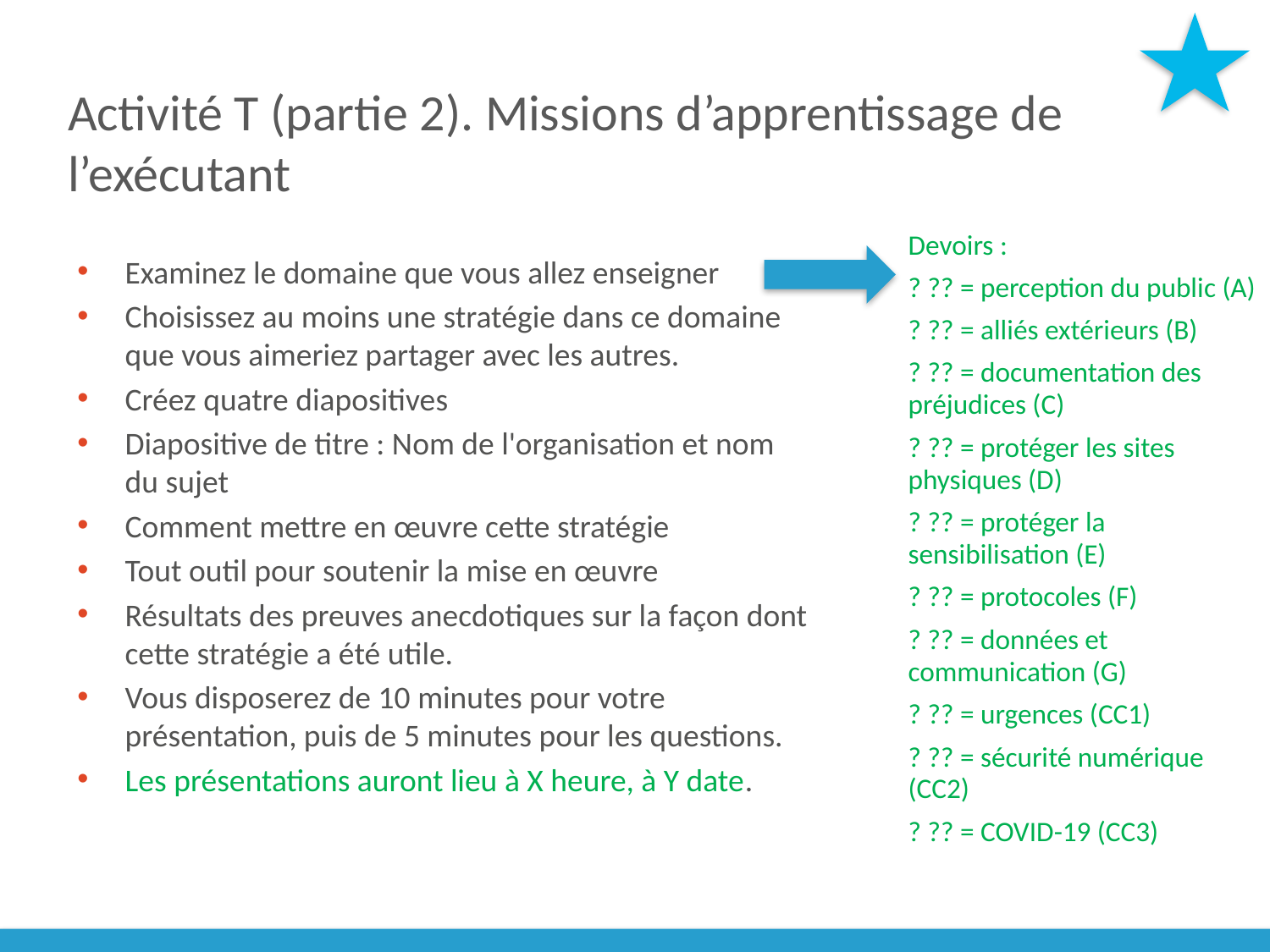

# Activité T (partie 2). Missions d’apprentissage de l’exécutant
Devoirs :
? ?? = perception du public (A)
? ?? = alliés extérieurs (B)
? ?? = documentation des préjudices (C)
? ?? = protéger les sites physiques (D)
? ?? = protéger la sensibilisation (E)
? ?? = protocoles (F)
? ?? = données et communication (G)
? ?? = urgences (CC1)
? ?? = sécurité numérique (CC2)
? ?? = COVID-19 (CC3)
Examinez le domaine que vous allez enseigner
Choisissez au moins une stratégie dans ce domaine que vous aimeriez partager avec les autres.
Créez quatre diapositives
Diapositive de titre : Nom de l'organisation et nom du sujet
Comment mettre en œuvre cette stratégie
Tout outil pour soutenir la mise en œuvre
Résultats des preuves anecdotiques sur la façon dont cette stratégie a été utile.
Vous disposerez de 10 minutes pour votre présentation, puis de 5 minutes pour les questions.
Les présentations auront lieu à X heure, à Y date.